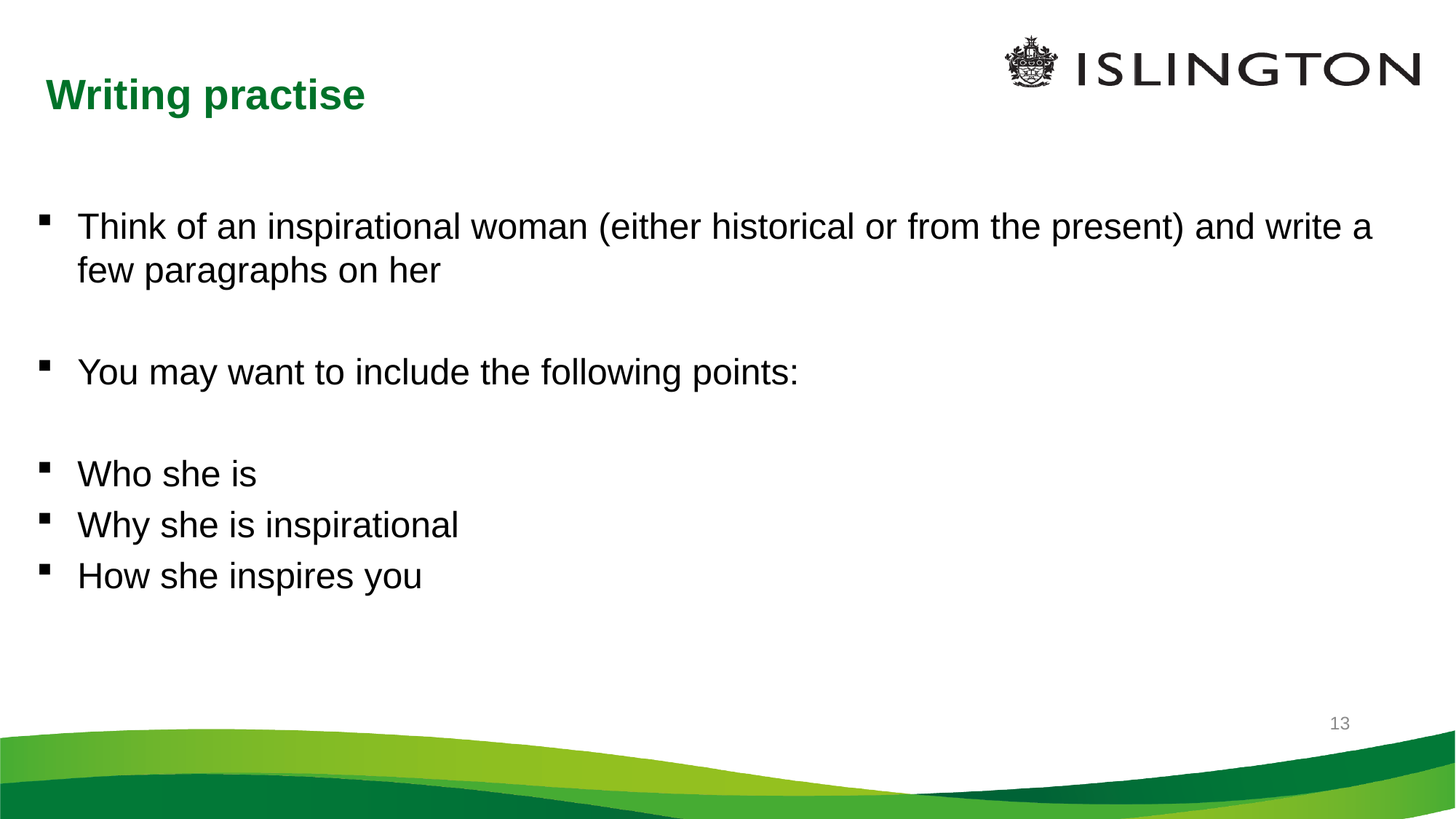

3/12/2021
# Writing practise

Think of an inspirational woman (either historical or from the present) and write a few paragraphs on her

You may want to include the following points:

Who she is
Why she is inspirational
How she inspires you

13